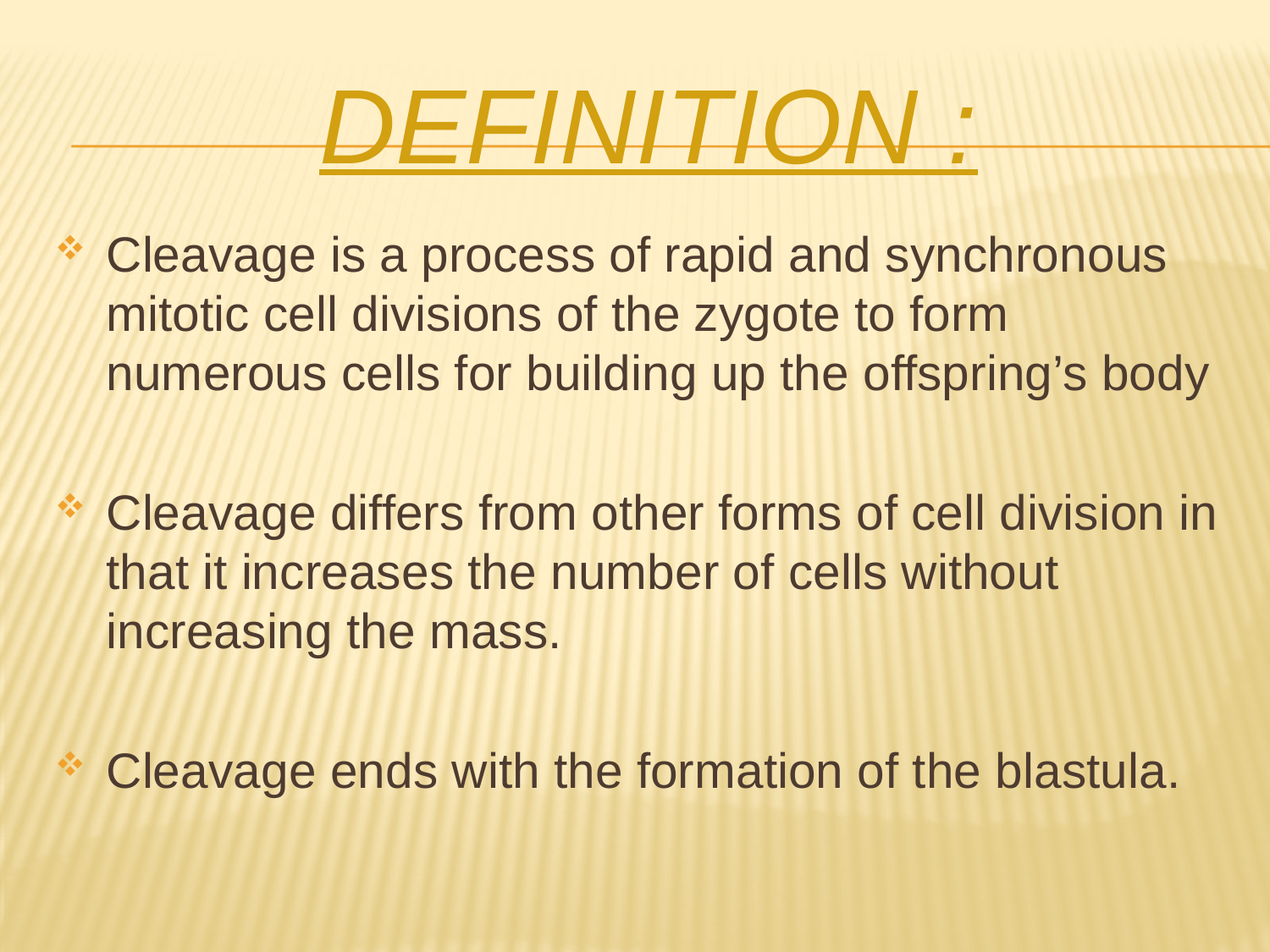

# Definition :
Cleavage is a process of rapid and synchronous mitotic cell divisions of the zygote to form numerous cells for building up the offspring’s body

Cleavage differs from other forms of cell division in that it increases the number of cells without increasing the mass.

Cleavage ends with the formation of the blastula.